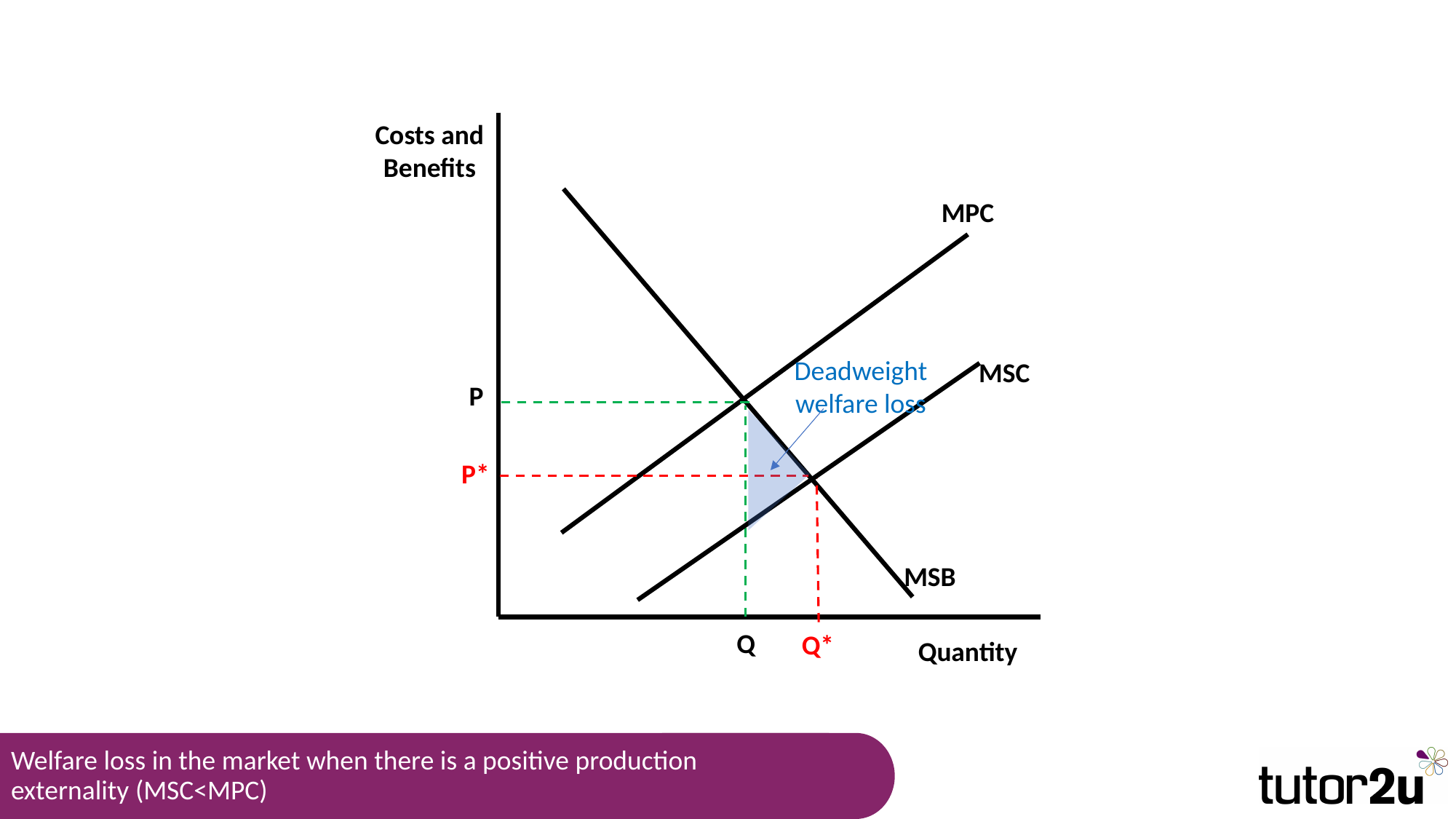

Costs and Benefits
MPC
Deadweight welfare loss
MSC
P

P*
MSB
Q
Q*
Quantity
# Welfare loss in the market when there is a positive production externality (MSC<MPC)